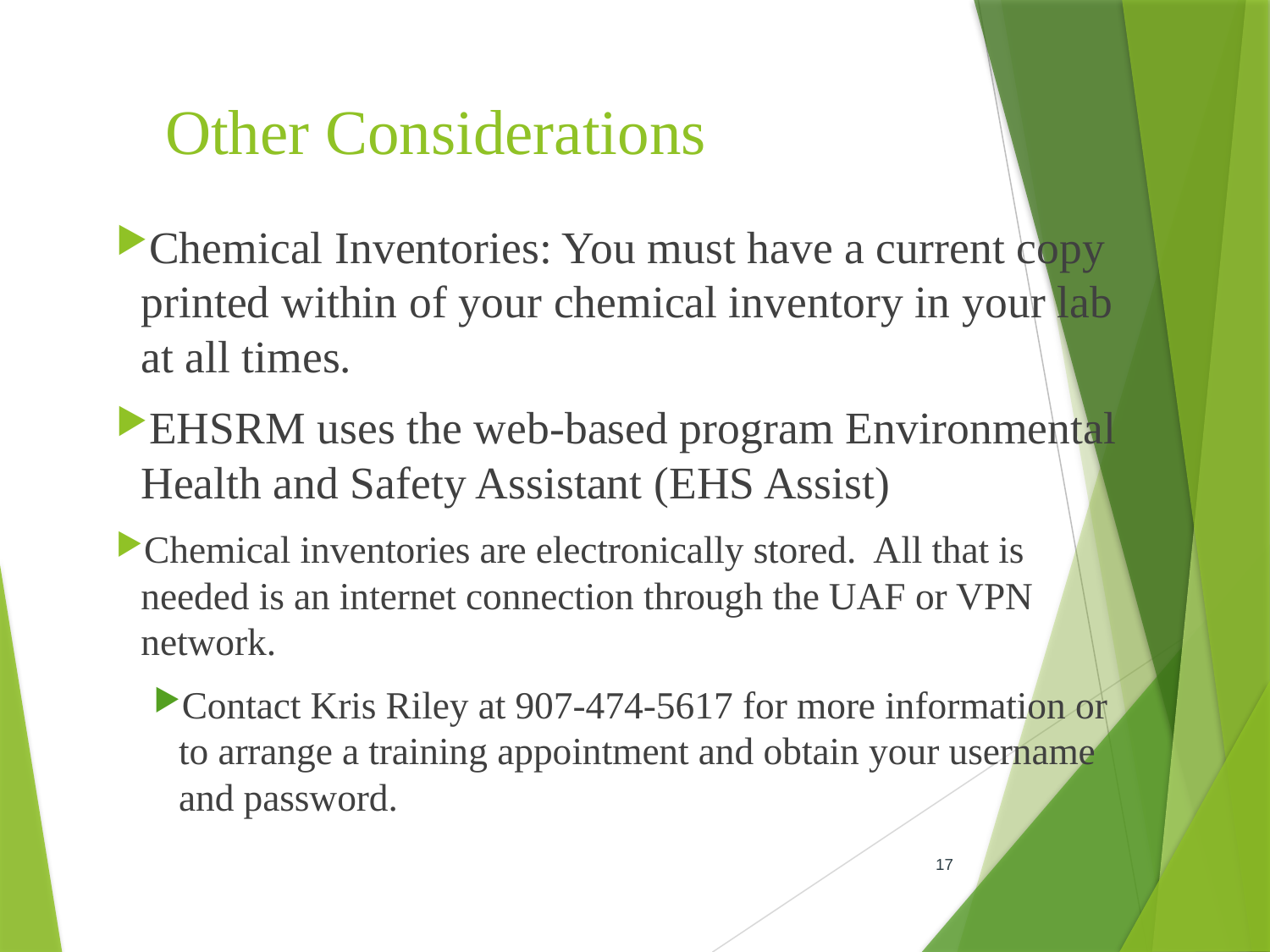

# Other Considerations
Chemical Inventories: You must have a current copy printed within of your chemical inventory in your lab at all times.
EHSRM uses the web-based program Environmental Health and Safety Assistant (EHS Assist)
Chemical inventories are electronically stored.  All that is needed is an internet connection through the UAF or VPN network.
Contact Kris Riley at 907-474-5617 for more information or to arrange a training appointment and obtain your username and password.
17